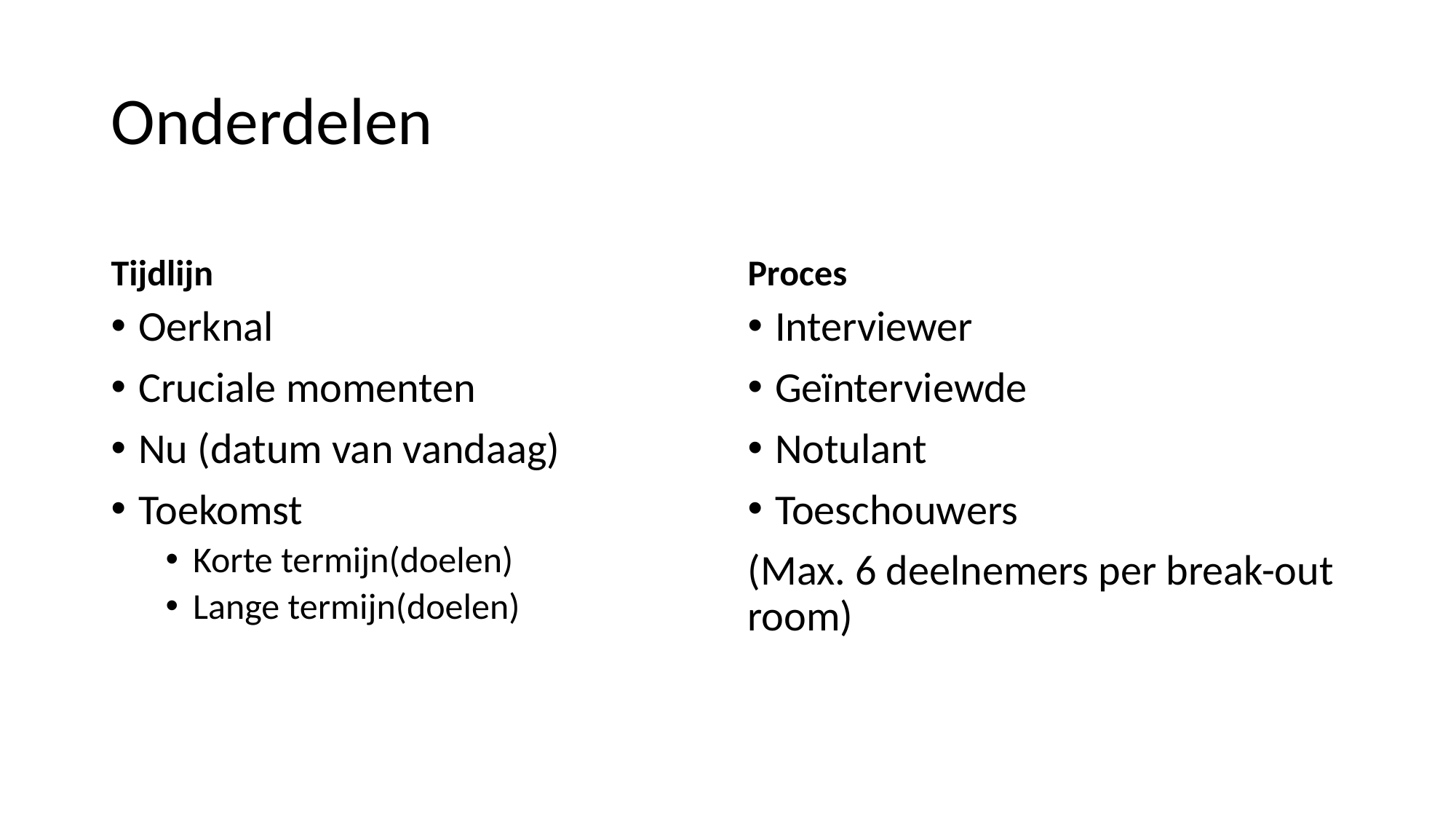

# Onderdelen
Tijdlijn
Proces
Oerknal
Cruciale momenten
Nu (datum van vandaag)
Toekomst
Korte termijn(doelen)
Lange termijn(doelen)
Interviewer
Geïnterviewde
Notulant
Toeschouwers
(Max. 6 deelnemers per break-out room)